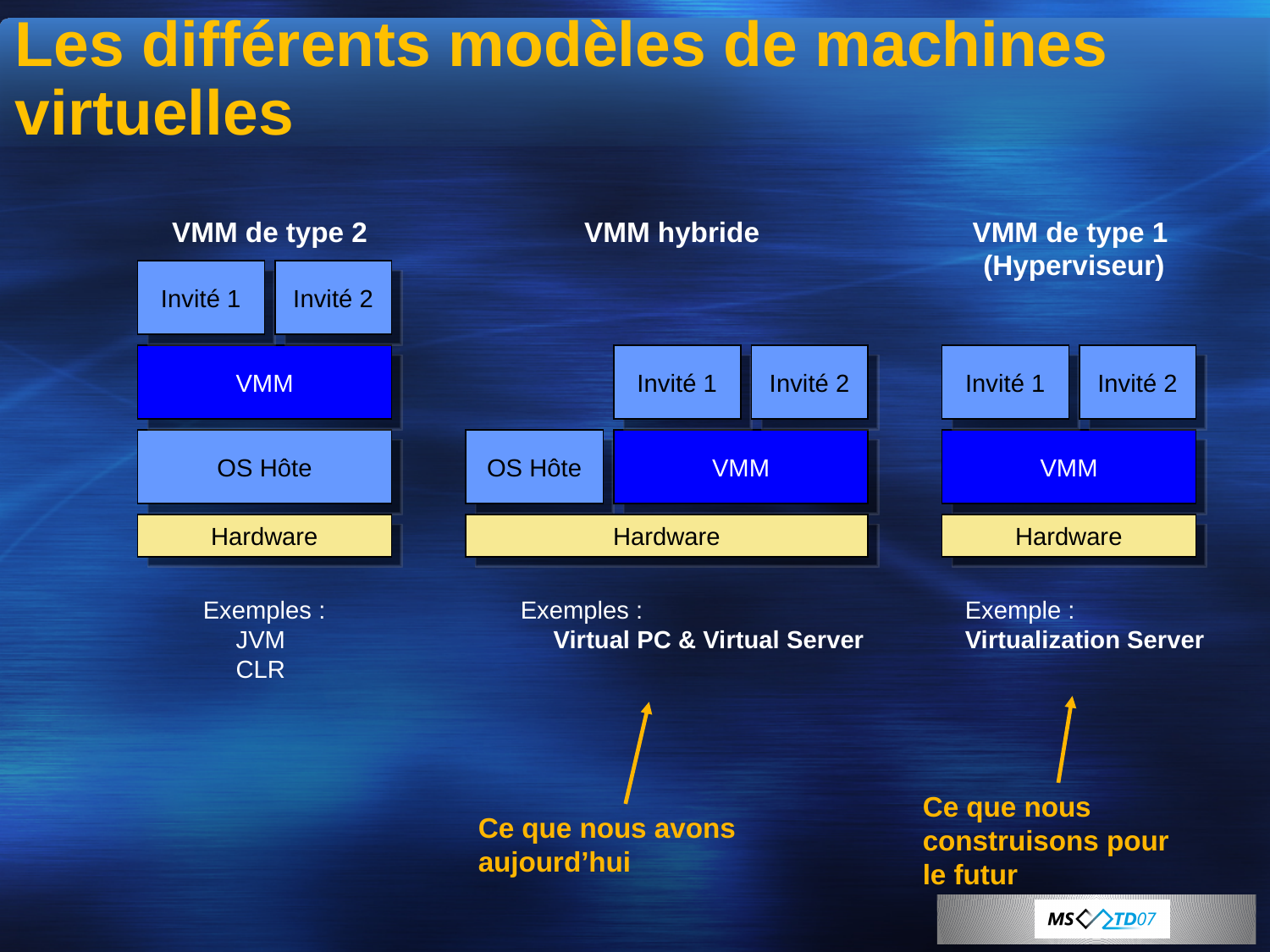

# Les différents modèles de machines virtuelles
VMM de type 2
VMM hybride
VMM de type 1
(Hyperviseur)
Invité 1
Invité 2
VMM
Invité 1
Invité 2
Invité 1
Invité 2
OS Hôte
OS Hôte
VMM
VMM
Hardware
Hardware
Hardware
Exemples :
	JVM
	CLR
Exemples :
	Virtual PC & Virtual Server
Exemple :
Virtualization Server

Ce que nous construisons pour
le futur
Ce que nous avons aujourd’hui